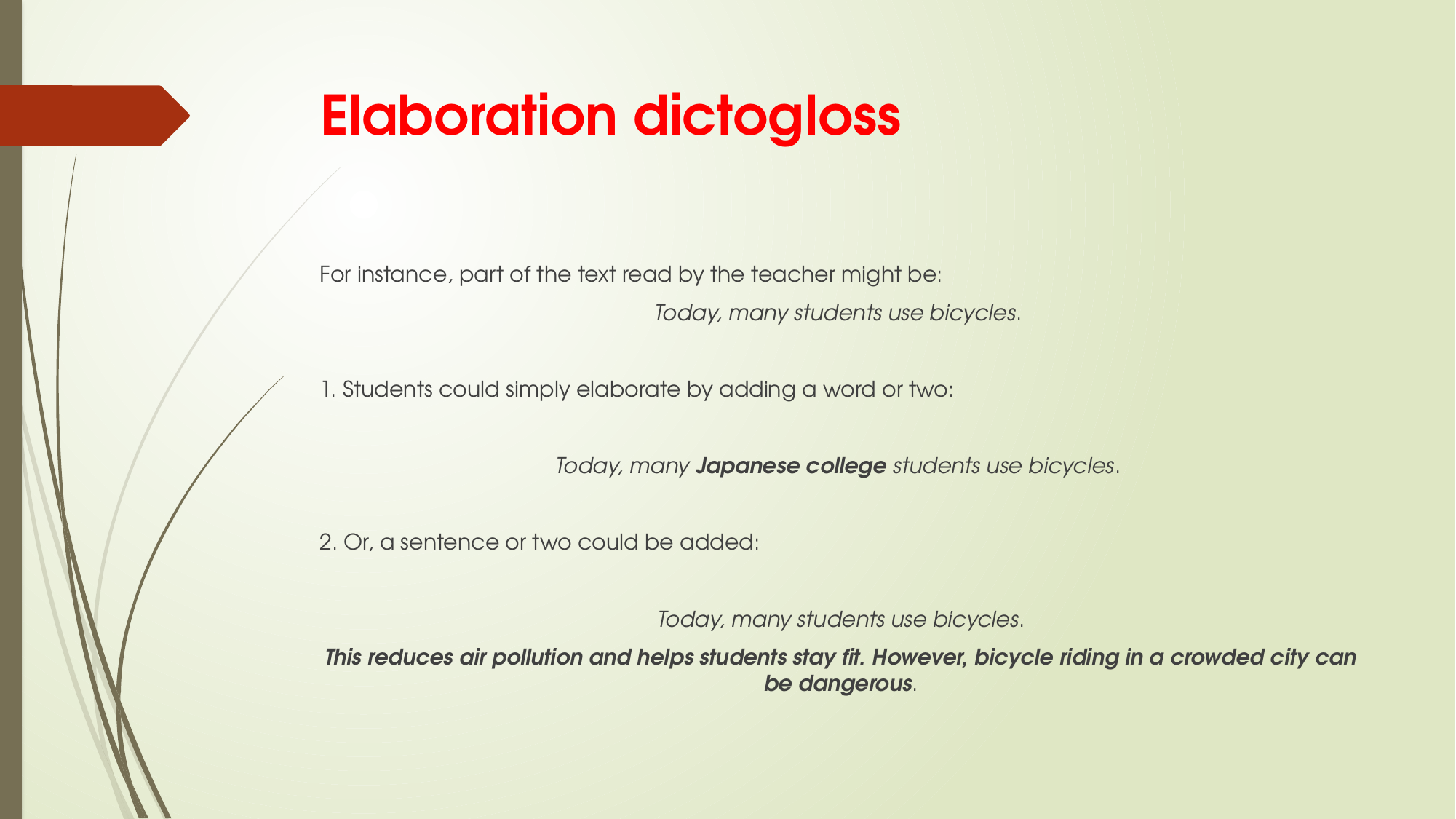

# Elaboration dictogloss
For instance, part of the text read by the teacher might be:
Today, many students use bicycles.

1. Students could simply elaborate by adding a word or two:

Today, many Japanese college students use bicycles.

2. Or, a sentence or two could be added:

 Today, many students use bicycles.
This reduces air pollution and helps students stay fit. However, bicycle riding in a crowded city can be dangerous.